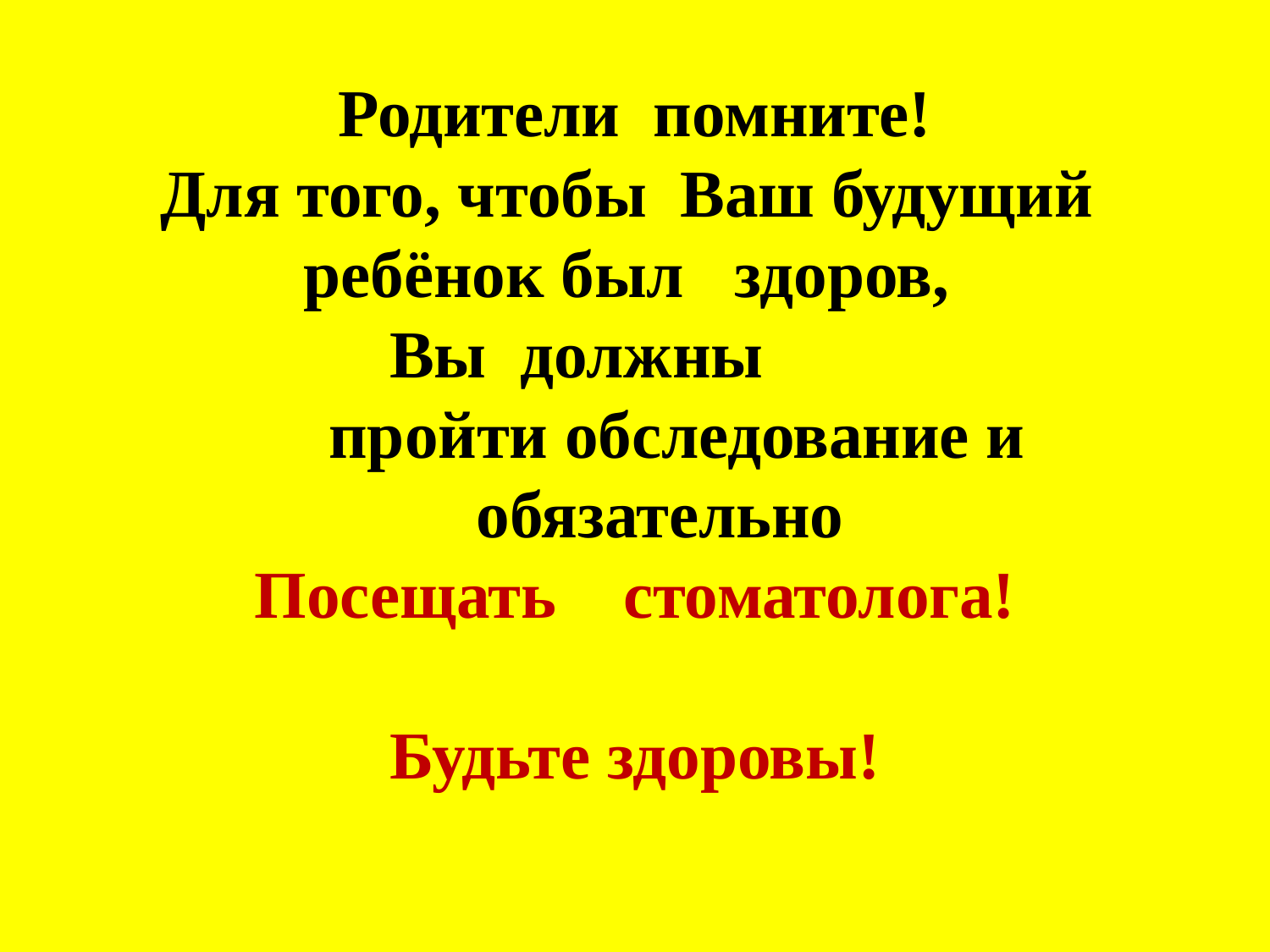

Родители  помните!
Для того, чтобы  Ваш будущий  ребёнок был   здоров,
Вы  должны
     пройти обследование и
    обязательно
Посещать    стоматолога!
Будьте здоровы!
#